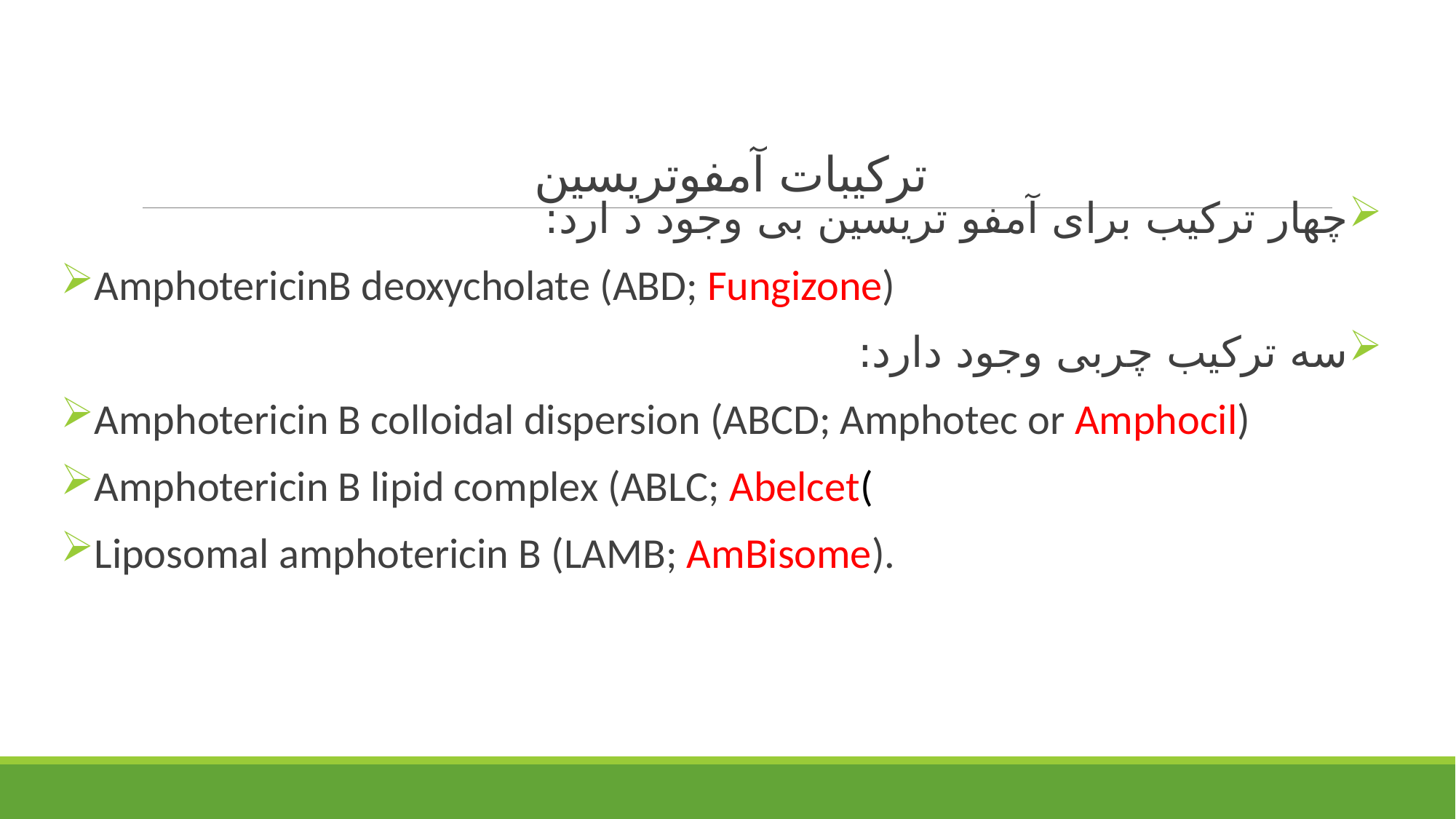

# ترکیبات آمفوتریسین
چهار ترکیب برای آمفو تریسین بی وجود د ارد:
AmphotericinB deoxycholate (ABD; Fungizone)
سه ترکیب چربی وجود دارد:
Amphotericin B colloidal dispersion (ABCD; Amphotec or Amphocil)
Amphotericin B lipid complex (ABLC; Abelcet(
Liposomal amphotericin B (LAMB; AmBisome).